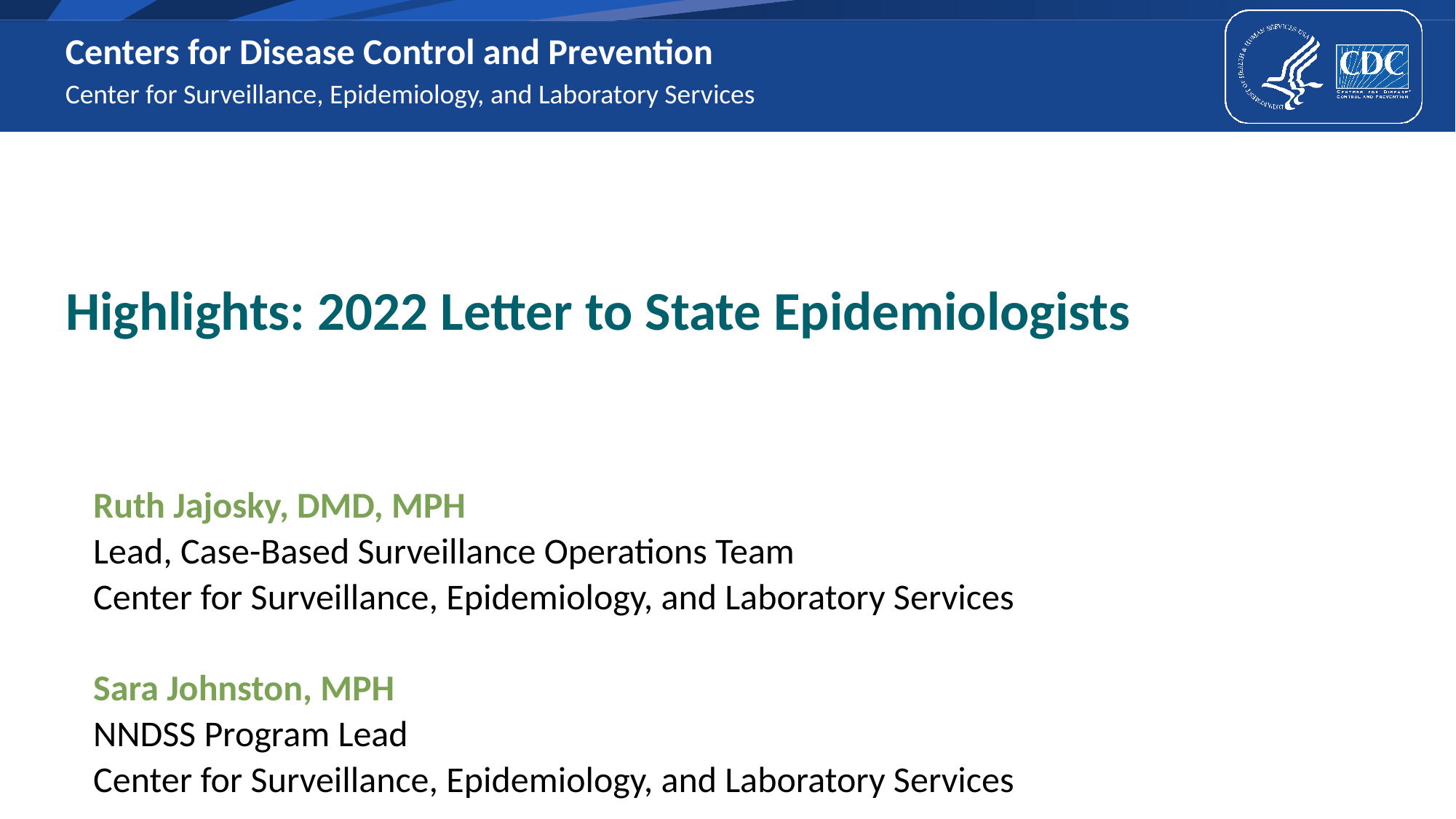

Center for Surveillance, Epidemiology, and Laboratory Services
# Highlights: 2022 Letter to State Epidemiologists
Ruth Jajosky, DMD, MPH
Lead, Case-Based Surveillance Operations Team
Center for Surveillance, Epidemiology, and Laboratory Services

Sara Johnston, MPH
NNDSS Program Lead
Center for Surveillance, Epidemiology, and Laboratory Services